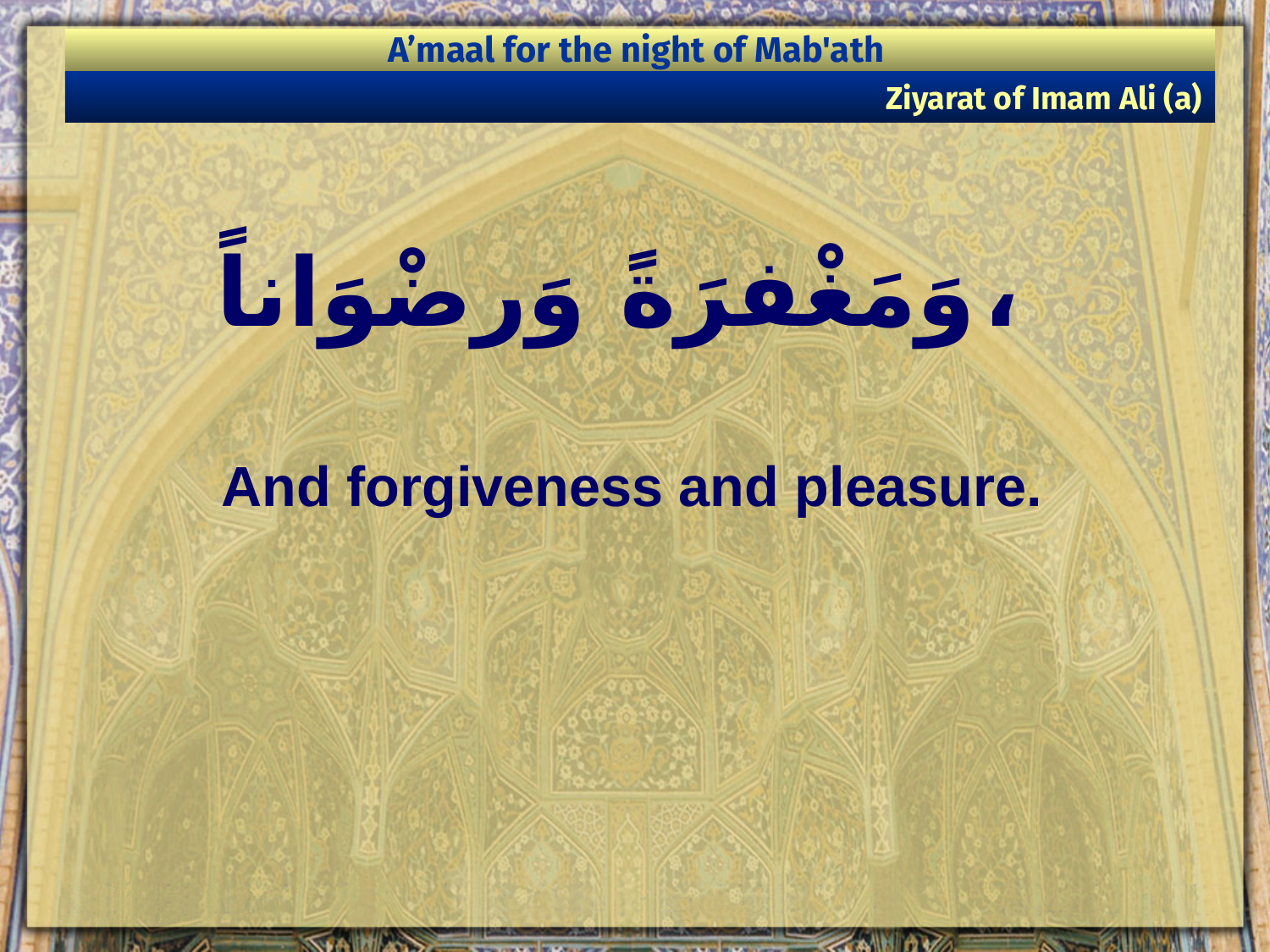

A’maal for the night of Mab'ath
Ziyarat of Imam Ali (a)
# وَمَغْفرَةً وَرضْوَاناً،
And forgiveness and pleasure.